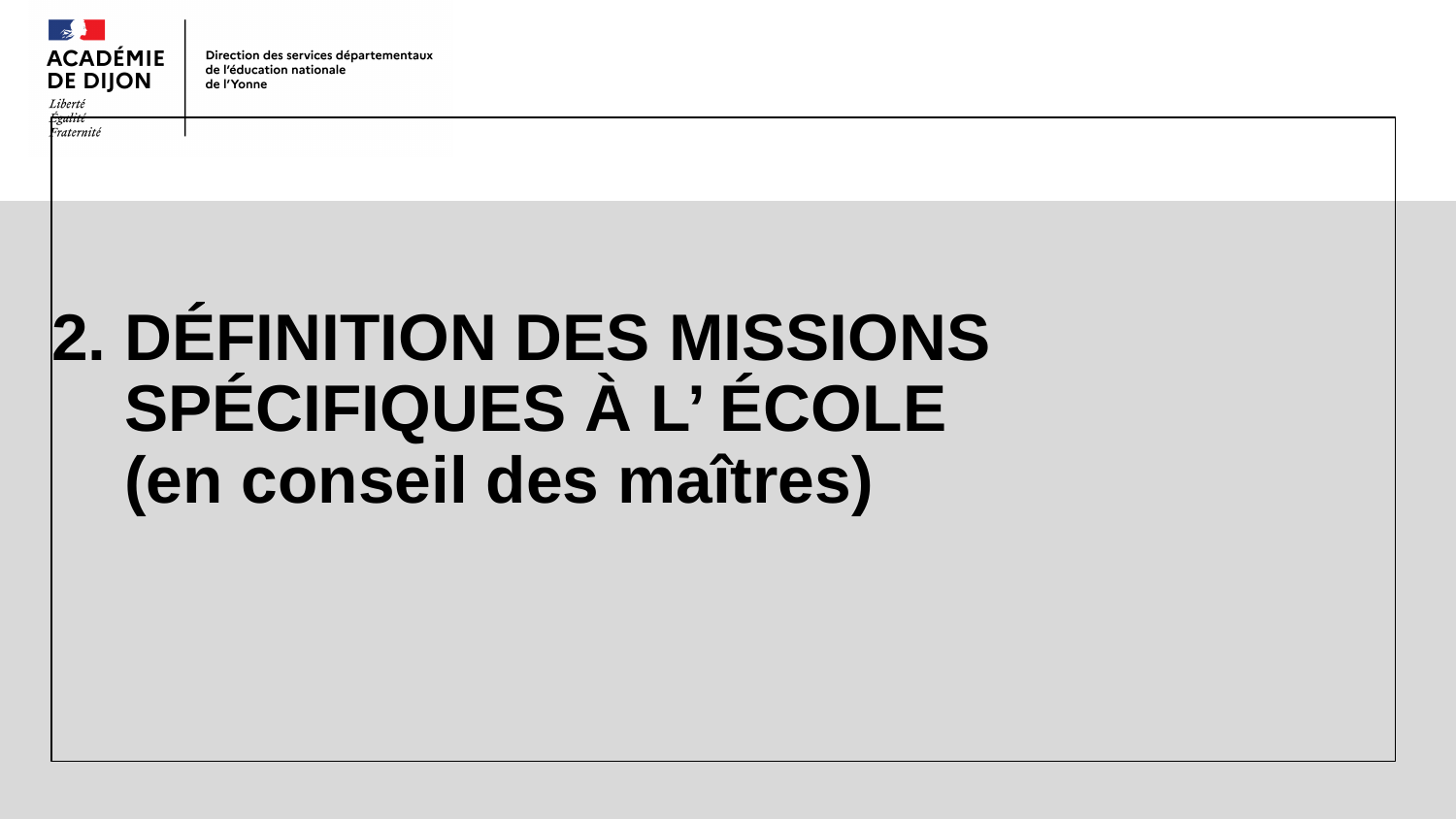

# 2. DÉFINITION DES MISSIONS SPÉCIFIQUES À L’ ÉCOLE (en conseil des maîtres)

7